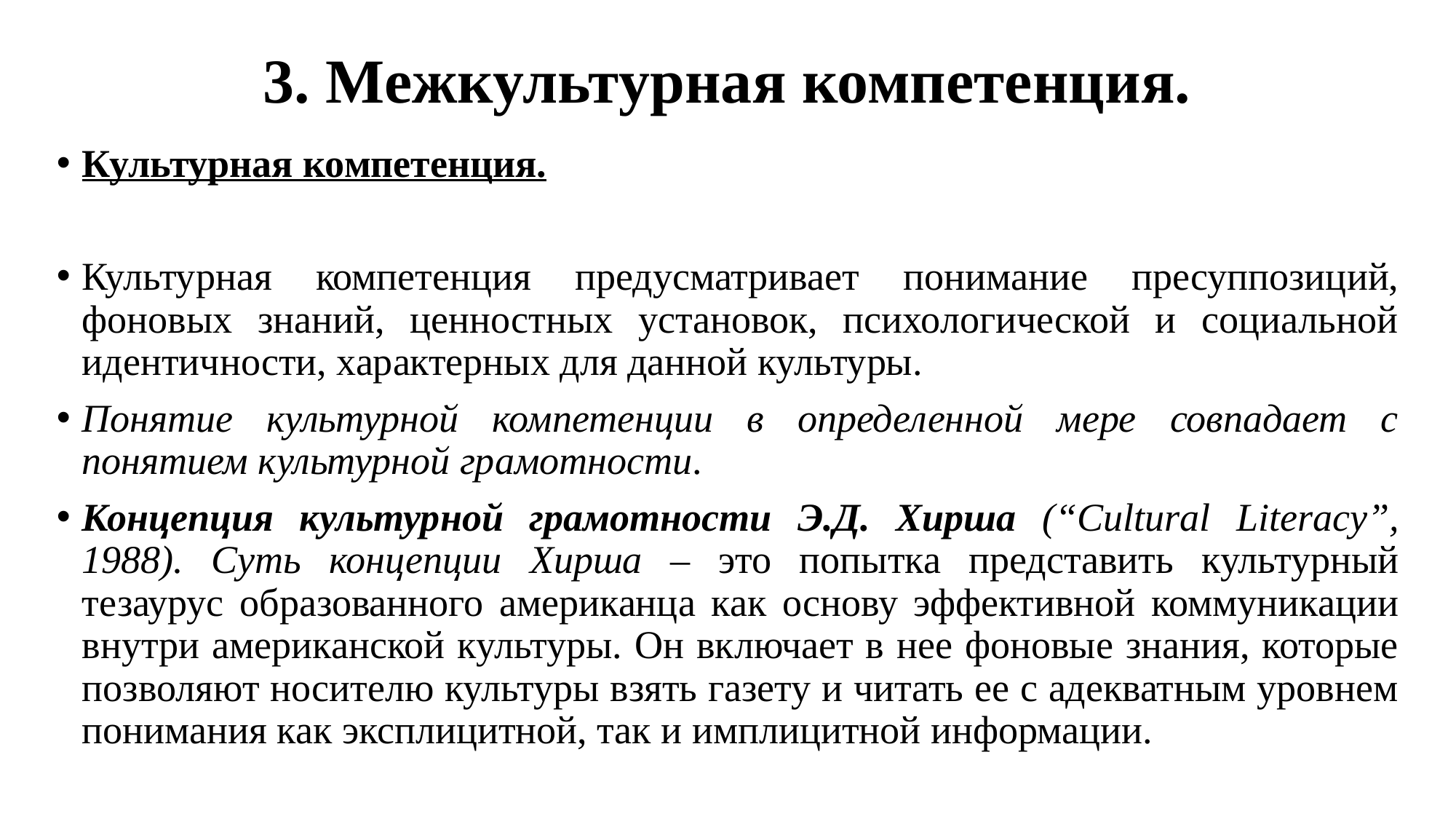

# 3. Межкультурная компетенция.
Культурная компетенция.

Культурная компетенция предусматривает понимание пресуппозиций, фоновых знаний, ценностных установок, психологической и социальной идентичности, характерных для данной культуры.
Понятие культурной компетенции в определенной мере совпадает с понятием культурной грамотности.
Концепция культурной грамотности Э.Д. Хирша (“Cultural Literacy”, 1988). Суть концепции Хирша – это попытка представить культурный тезаурус образованного американца как основу эффективной коммуникации внутри американской культуры. Он включает в нее фоновые знания, которые позволяют носителю культуры взять газету и читать ее с адекватным уровнем понимания как эксплицитной, так и имплицитной информации.